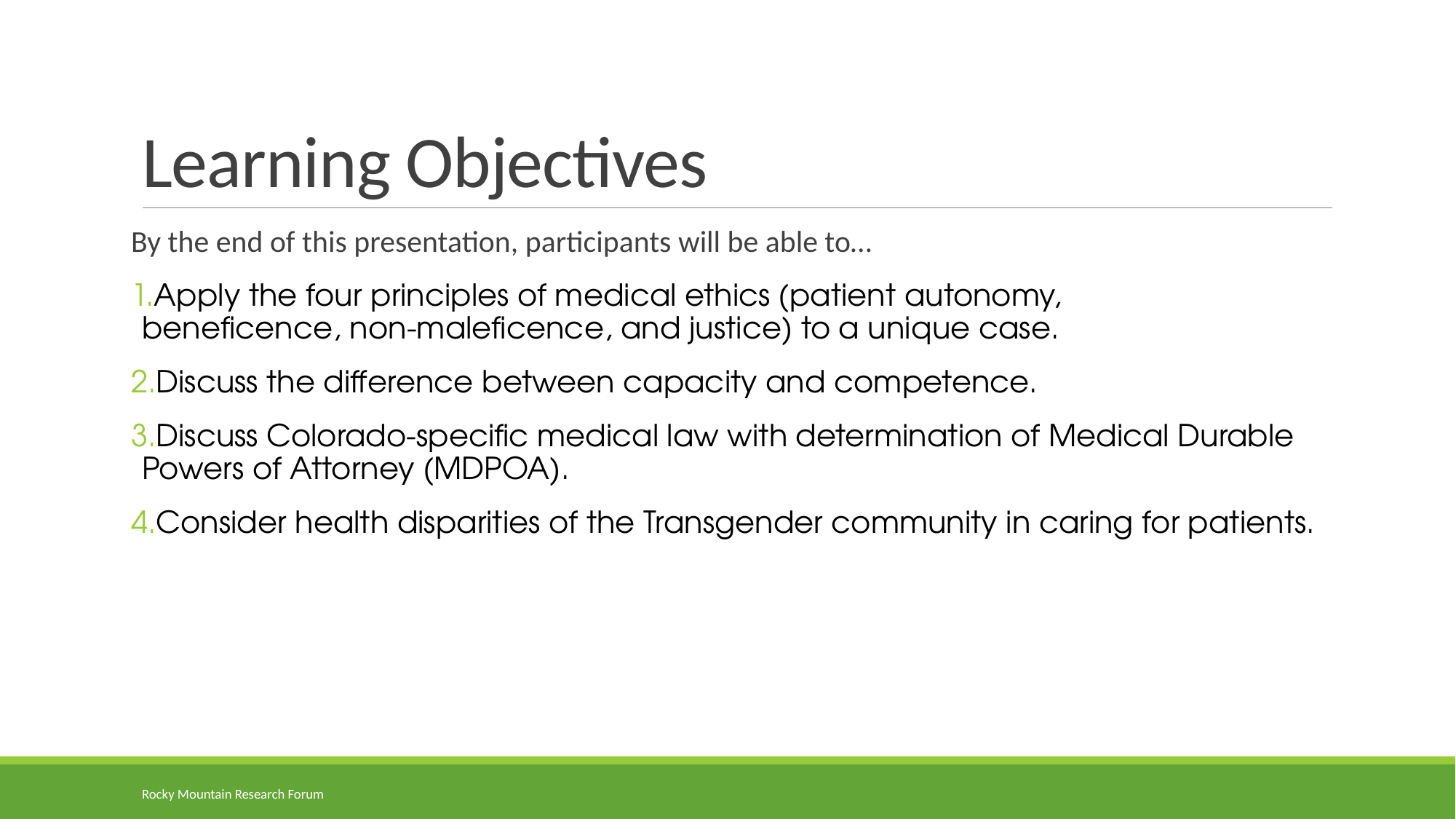

# Learning Objectives
By the end of this presentation, participants will be able to…
Apply the four principles of medical ethics (patient autonomy, beneficence, non-maleficence, and justice) to a unique case.
Discuss the difference between capacity and competence.
Discuss Colorado-specific medical law with determination of Medical Durable Powers of Attorney (MDPOA).
Consider health disparities of the Transgender community in caring for patients.

Rocky Mountain Research Forum